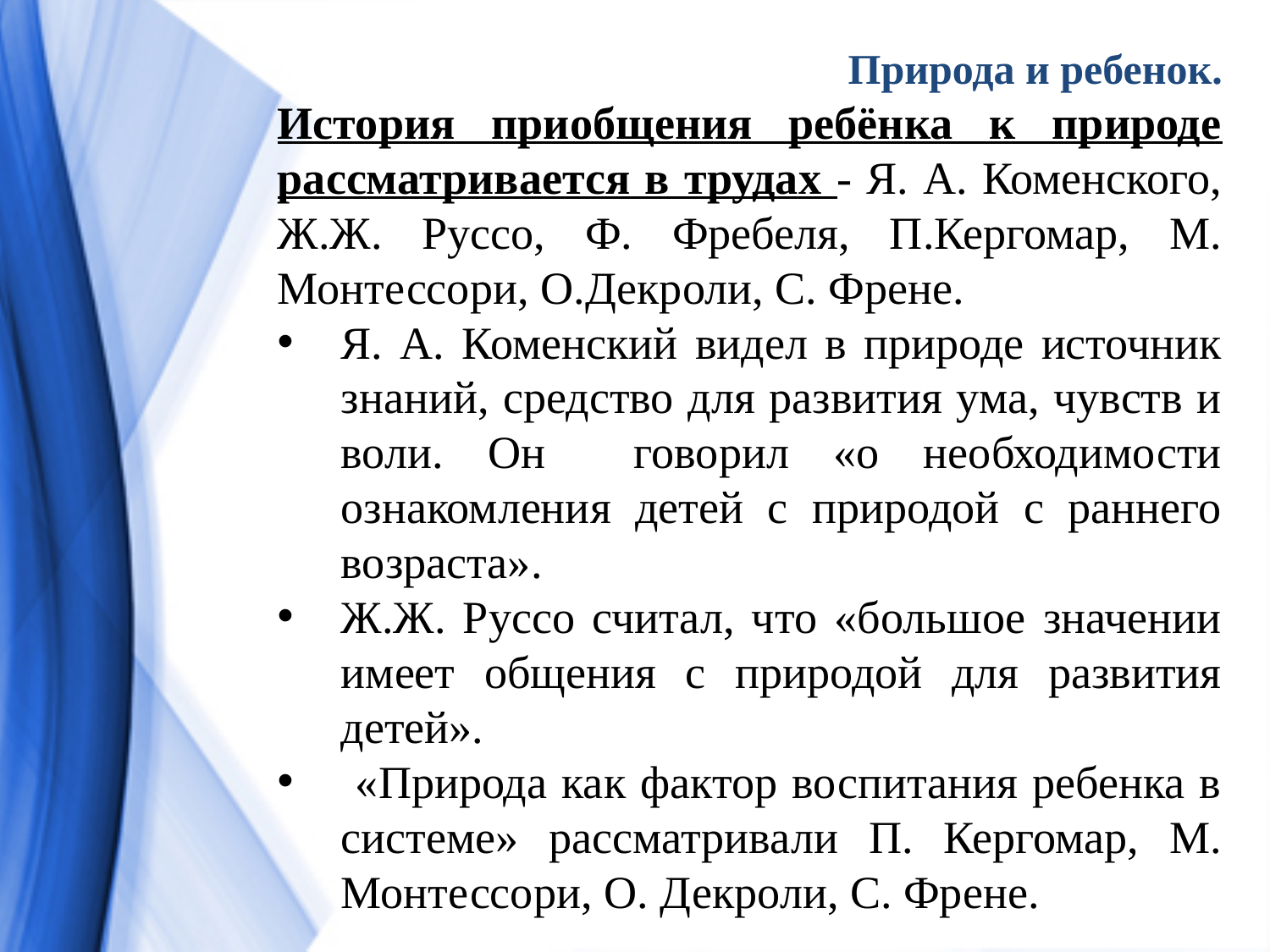

Природа и ребенок.
История приобщения ребёнка к природе рассматривается в трудах - Я. А. Коменского, Ж.Ж. Руссо, Ф. Фребеля, П.Кергомар, М. Монтессори, О.Декроли, С. Френе.
Я. А. Коменский видел в природе источник знаний, средство для развития ума, чувств и воли. Он  говорил «о необходимости ознакомления детей с природой с раннего возраста».
Ж.Ж. Руссо считал, что «большое значении имеет общения с природой для развития детей».
 «Природа как фактор воспитания ребенка в системе» рассматривали П. Кергомар, М. Монтессори, О. Декроли, С. Френе.